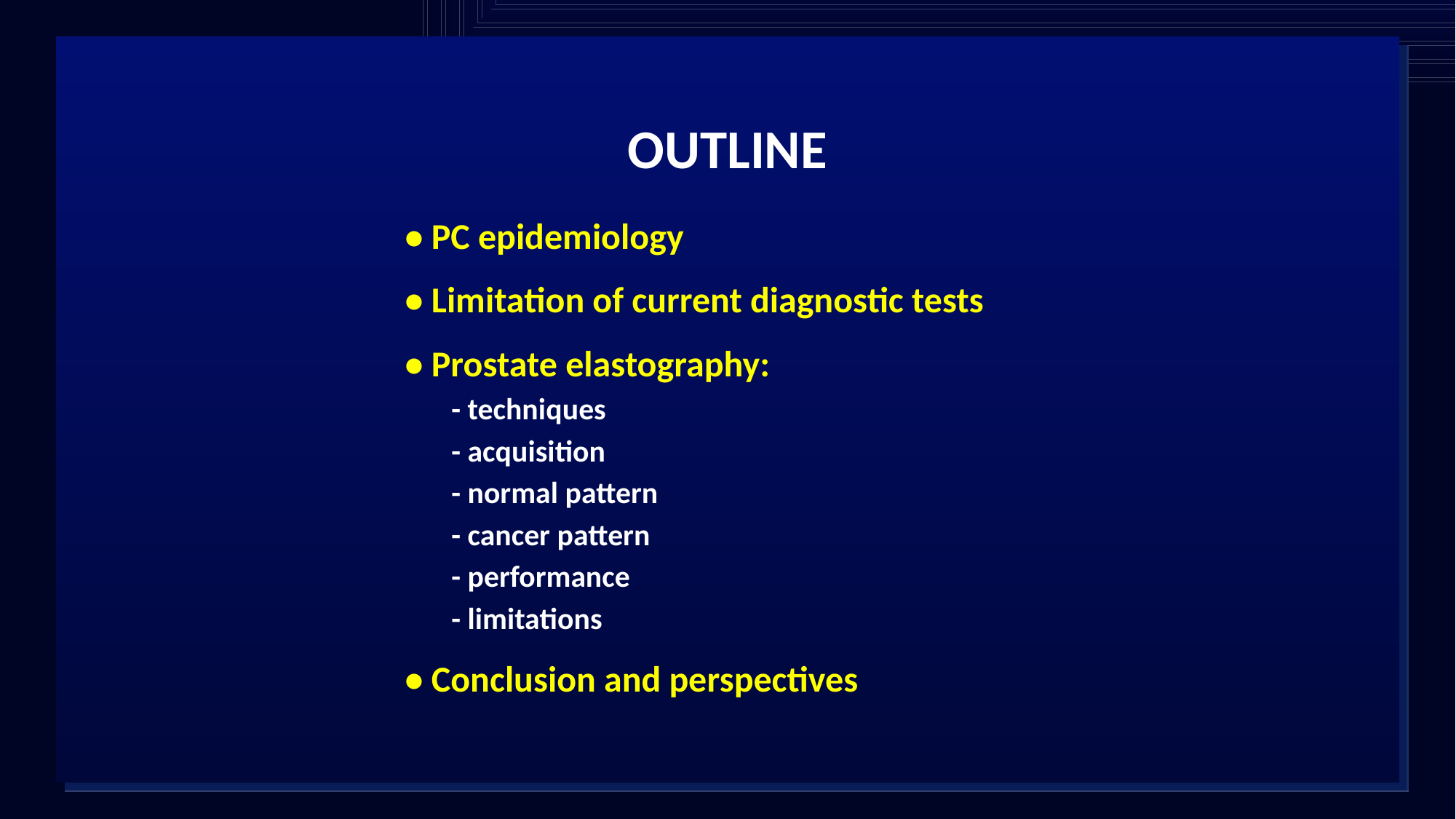

OUTLINE
• PC epidemiology
• Limitation of current diagnostic tests
• Prostate elastography:
	- techniques
	- acquisition
	- normal pattern
	- cancer pattern
	- performance
	- limitations
• Conclusion and perspectives